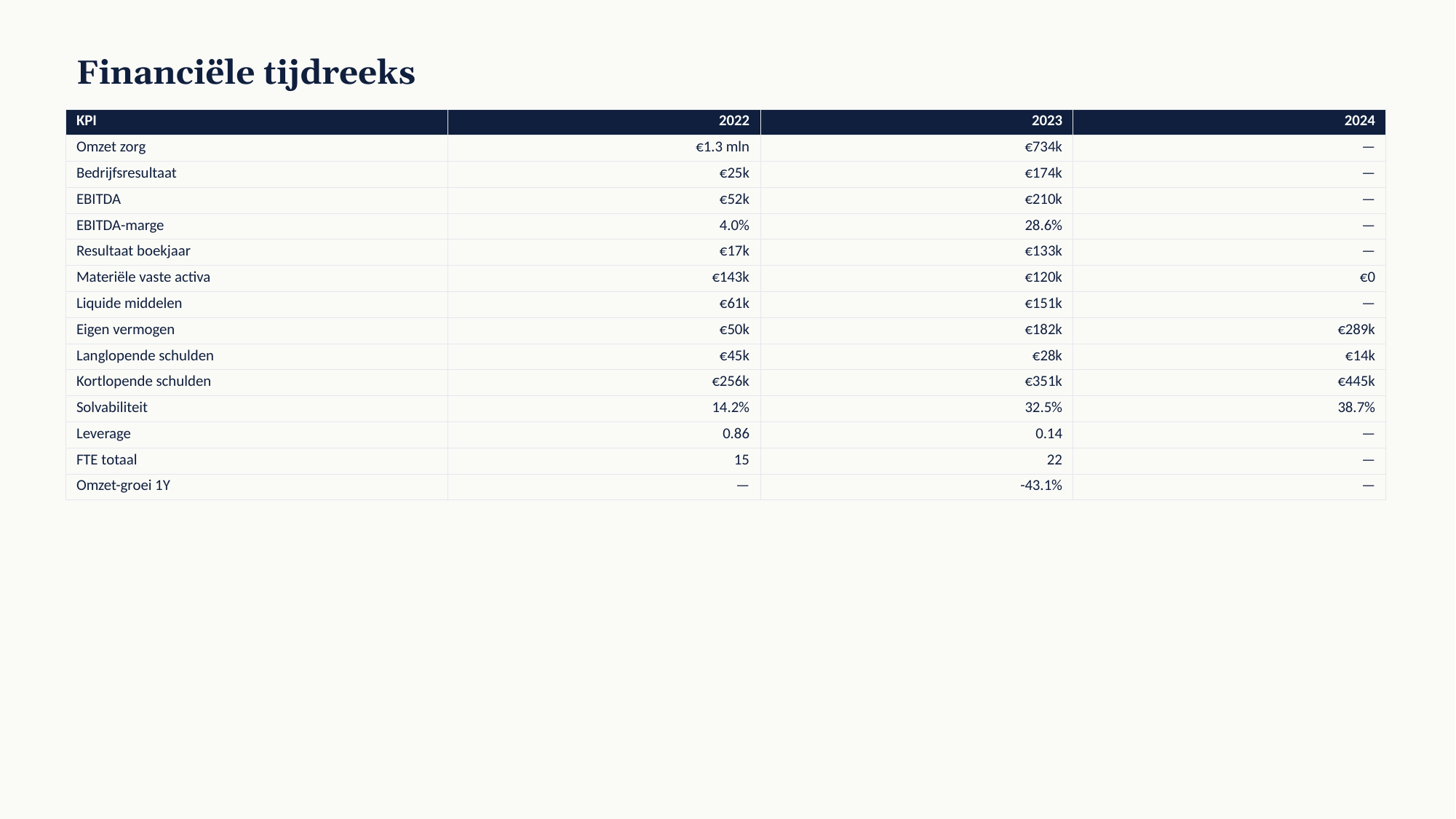

Financiële tijdreeks
| KPI | 2022 | 2023 | 2024 |
| --- | --- | --- | --- |
| Omzet zorg | €1.3 mln | €734k | — |
| Bedrijfsresultaat | €25k | €174k | — |
| EBITDA | €52k | €210k | — |
| EBITDA-marge | 4.0% | 28.6% | — |
| Resultaat boekjaar | €17k | €133k | — |
| Materiële vaste activa | €143k | €120k | €0 |
| Liquide middelen | €61k | €151k | — |
| Eigen vermogen | €50k | €182k | €289k |
| Langlopende schulden | €45k | €28k | €14k |
| Kortlopende schulden | €256k | €351k | €445k |
| Solvabiliteit | 14.2% | 32.5% | 38.7% |
| Leverage | 0.86 | 0.14 | — |
| FTE totaal | 15 | 22 | — |
| Omzet-groei 1Y | — | -43.1% | — |